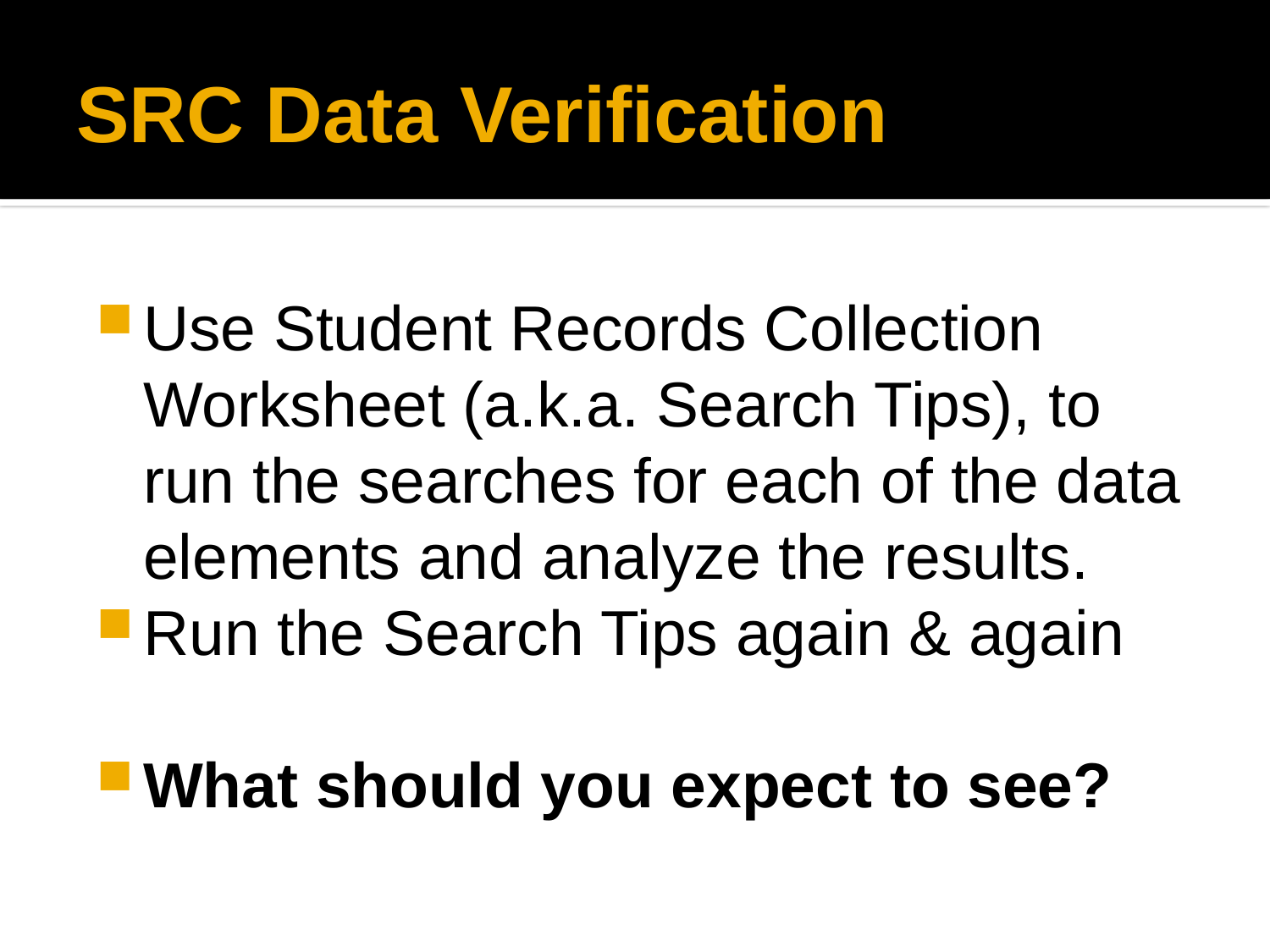

# SRC Data Verification
Use Student Records Collection Worksheet (a.k.a. Search Tips), to run the searches for each of the data elements and analyze the results.
Run the Search Tips again & again

What should you expect to see?